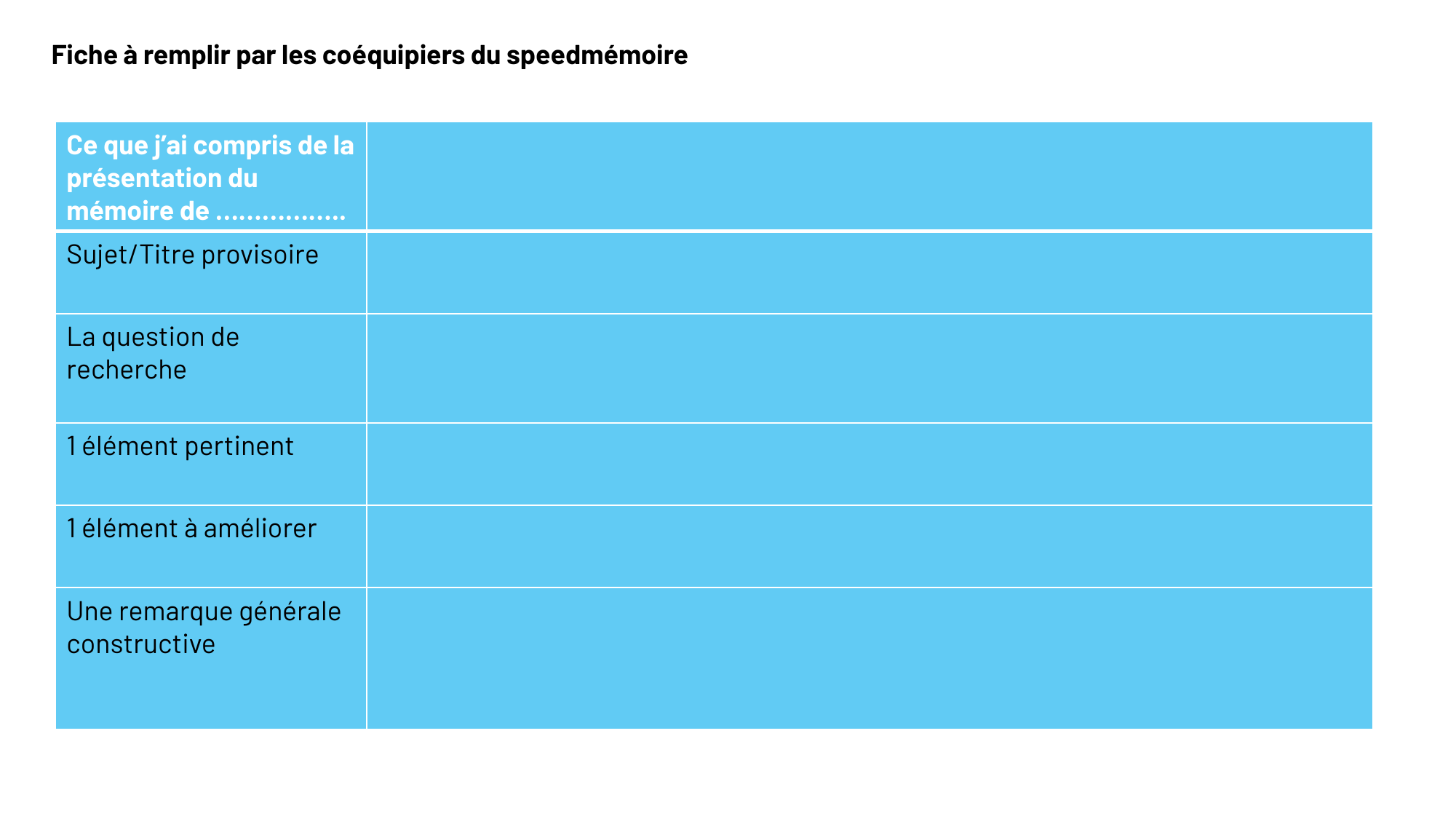

Fiche à remplir par les coéquipiers du speedmémoire
| Ce que j’ai compris de la présentation du mémoire de …………….. |  |
| --- | --- |
| Sujet/Titre provisoire |  |
| La question de recherche |  |
| 1 élément pertinent |  |
| 1 élément à améliorer |  |
| Une remarque générale constructive |  |